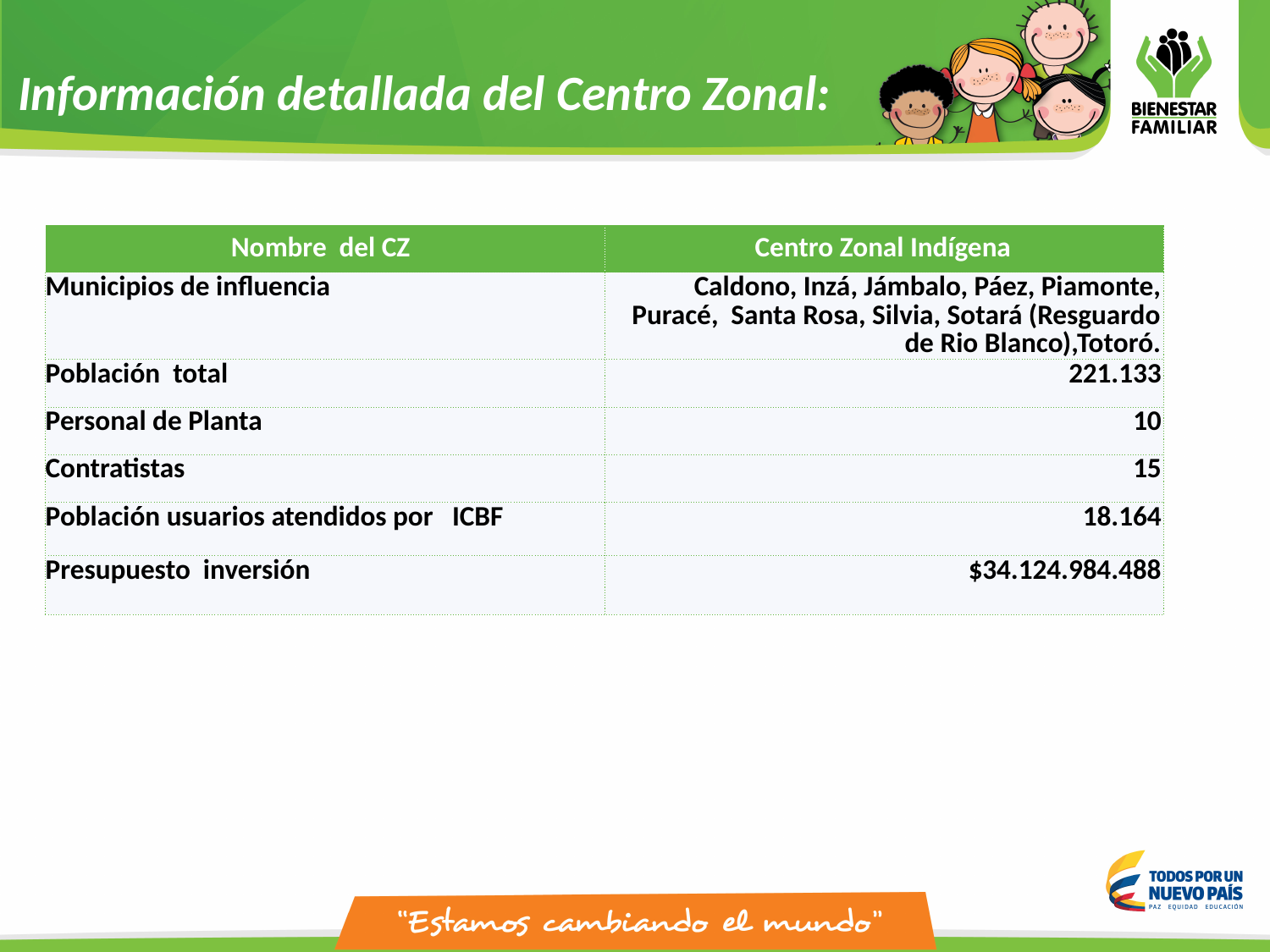

# Información detallada del Centro Zonal:
| Nombre del CZ | Centro Zonal Indígena |
| --- | --- |
| Municipios de influencia | Caldono, Inzá, Jámbalo, Páez, Piamonte, Puracé, Santa Rosa, Silvia, Sotará (Resguardo de Rio Blanco),Totoró. |
| Población total | 221.133 |
| Personal de Planta | 10 |
| Contratistas | 15 |
| Población usuarios atendidos por ICBF | 18.164 |
| Presupuesto inversión | $34.124.984.488 |